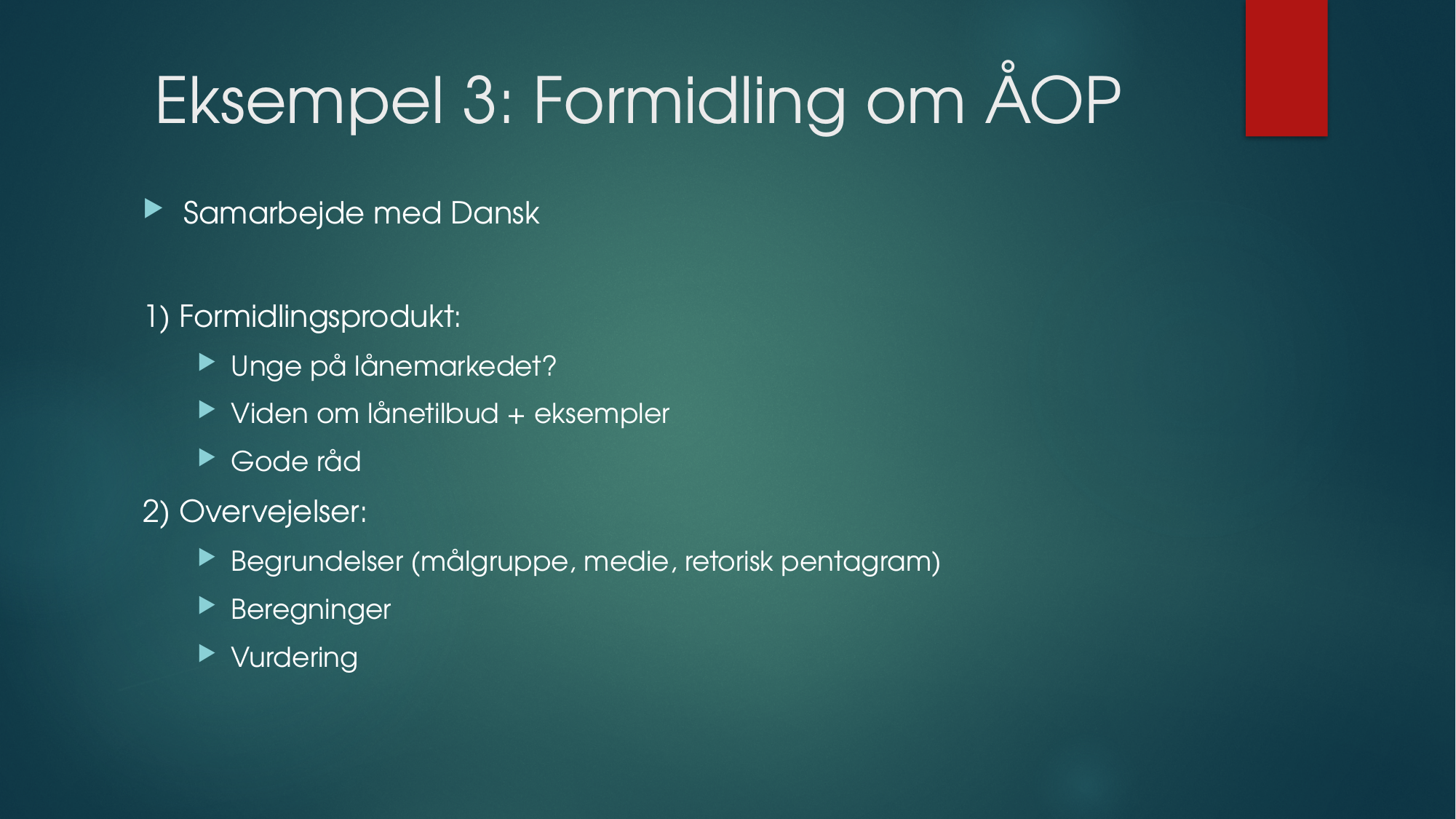

# Eksempel 3: Formidling om ÅOP
Samarbejde med Dansk

1) Formidlingsprodukt:
Unge på lånemarkedet?
Viden om lånetilbud + eksempler
Gode råd
2) Overvejelser:
Begrundelser (målgruppe, medie, retorisk pentagram)
Beregninger
Vurdering